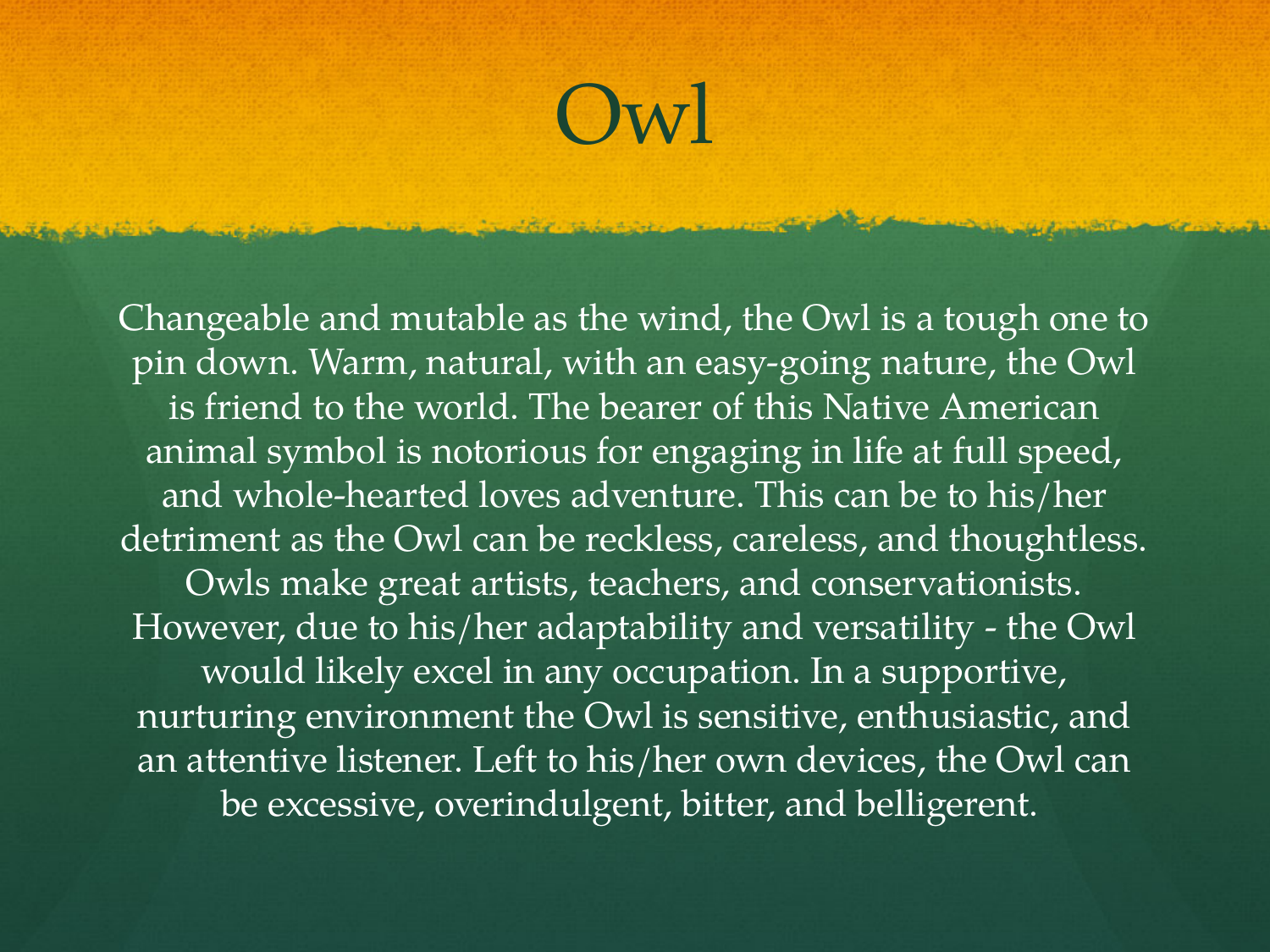

# Owl
Changeable and mutable as the wind, the Owl is a tough one to pin down. Warm, natural, with an easy-going nature, the Owl is friend to the world. The bearer of this Native American animal symbol is notorious for engaging in life at full speed, and whole-hearted loves adventure. This can be to his/her detriment as the Owl can be reckless, careless, and thoughtless. Owls make great artists, teachers, and conservationists. However, due to his/her adaptability and versatility - the Owl would likely excel in any occupation. In a supportive, nurturing environment the Owl is sensitive, enthusiastic, and an attentive listener. Left to his/her own devices, the Owl can be excessive, overindulgent, bitter, and belligerent.